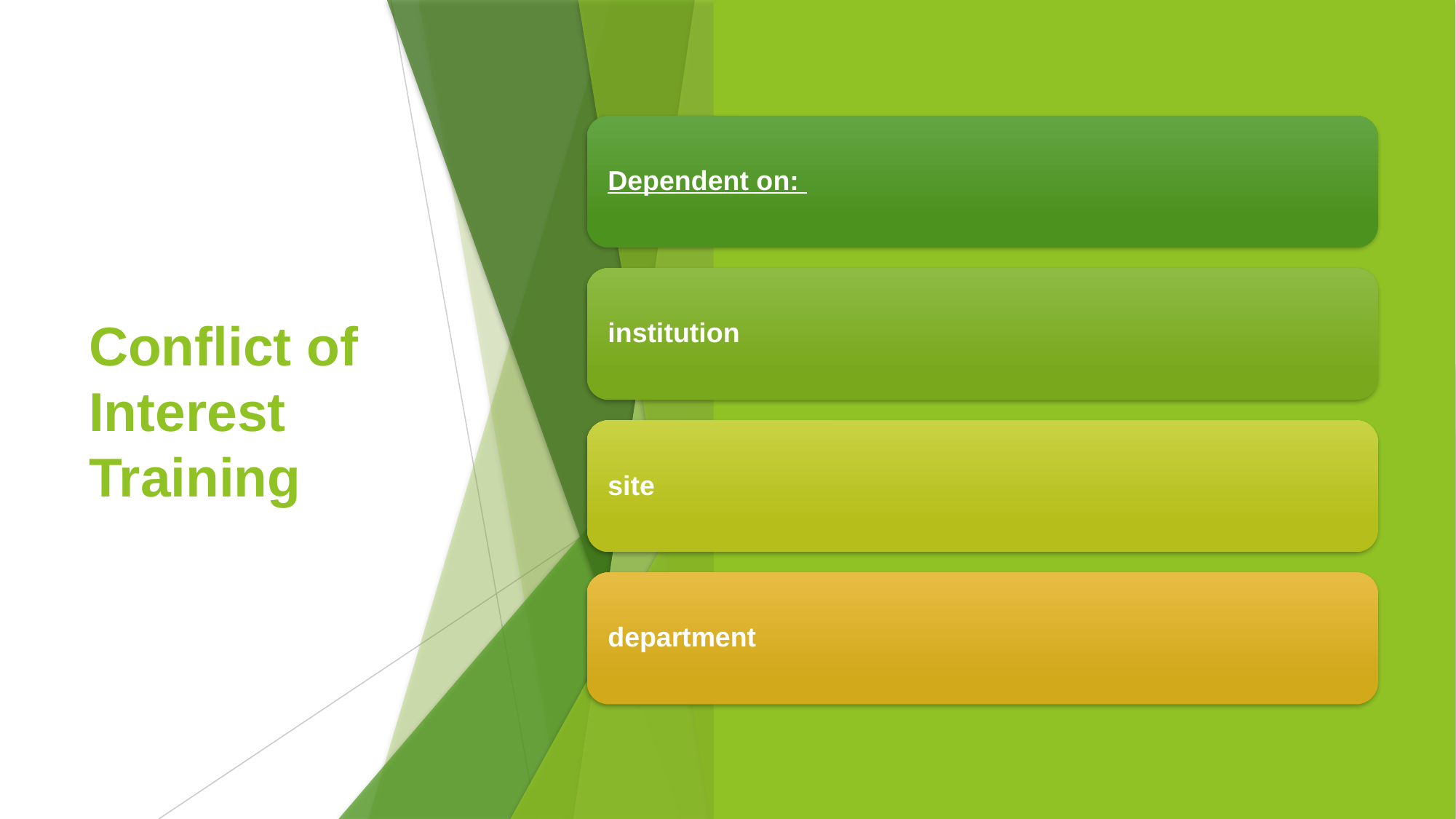

Dependent on:
institution
site
department
# Conflict of Interest Training